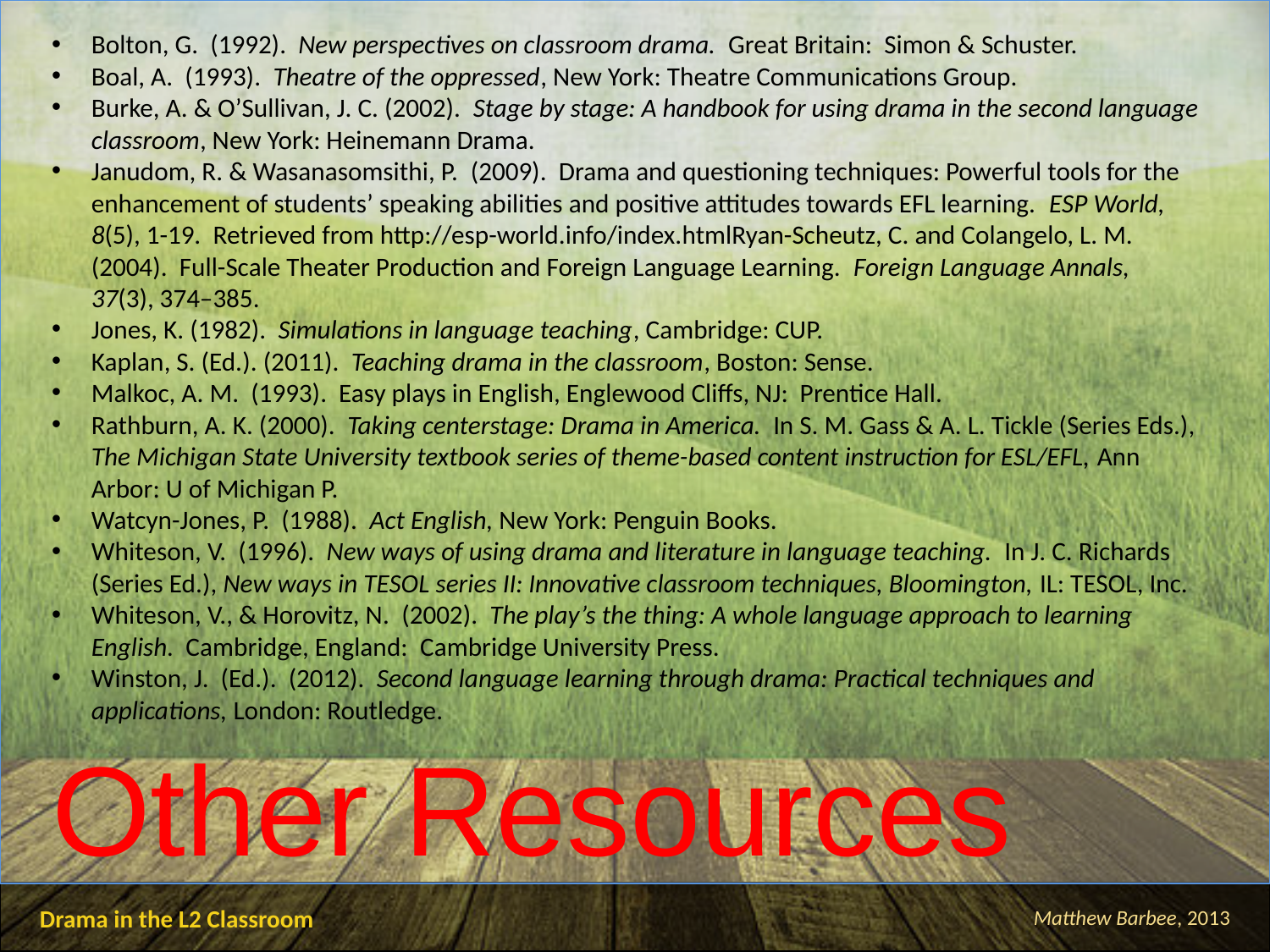

Bolton, G.  (1992).  New perspectives on classroom drama.  Great Britain:  Simon & Schuster.
Boal, A.  (1993).  Theatre of the oppressed, New York: Theatre Communications Group.
Burke, A. & O’Sullivan, J. C. (2002).  Stage by stage: A handbook for using drama in the second language classroom, New York: Heinemann Drama.
Janudom, R. & Wasanasomsithi, P.  (2009).  Drama and questioning techniques: Powerful tools for the enhancement of students’ speaking abilities and positive attitudes towards EFL learning.  ESP World, 8(5), 1-19.  Retrieved from http://esp-world.info/index.htmlRyan-Scheutz, C. and Colangelo, L. M. (2004).  Full-Scale Theater Production and Foreign Language Learning.  Foreign Language Annals, 37(3), 374–385.
Jones, K. (1982).  Simulations in language teaching, Cambridge: CUP.
Kaplan, S. (Ed.). (2011).  Teaching drama in the classroom, Boston: Sense.
Malkoc, A. M.  (1993).  Easy plays in English, Englewood Cliffs, NJ:  Prentice Hall.
Rathburn, A. K. (2000).  Taking centerstage: Drama in America.  In S. M. Gass & A. L. Tickle (Series Eds.), The Michigan State University textbook series of theme-based content instruction for ESL/EFL, Ann Arbor: U of Michigan P.
Watcyn-Jones, P.  (1988).  Act English, New York: Penguin Books.
Whiteson, V.  (1996).  New ways of using drama and literature in language teaching.  In J. C. Richards (Series Ed.), New ways in TESOL series II: Innovative classroom techniques, Bloomington, IL: TESOL, Inc.
Whiteson, V., & Horovitz, N.  (2002).  The play’s the thing: A whole language approach to learning English.  Cambridge, England:  Cambridge University Press.
Winston, J.  (Ed.).  (2012).  Second language learning through drama: Practical techniques and applications, London: Routledge.
Other Resources
Drama in the L2 Classroom
Matthew Barbee, 2013